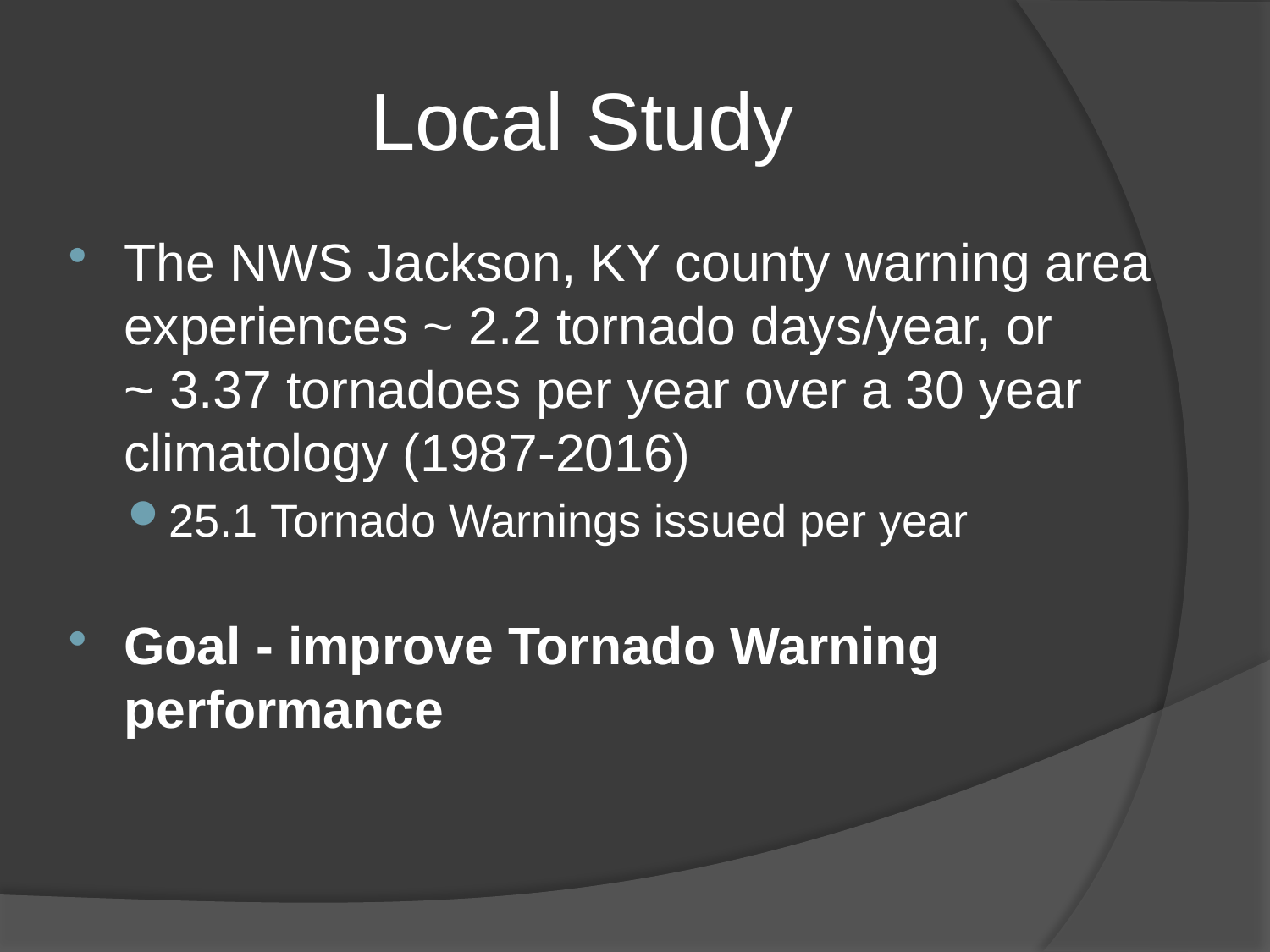

# Local Study
The NWS Jackson, KY county warning area experiences ~ 2.2 tornado days/year, or         ~ 3.37 tornadoes per year over a 30 year climatology (1987-2016)
25.1 Tornado Warnings issued per year
Goal - improve Tornado Warning performance